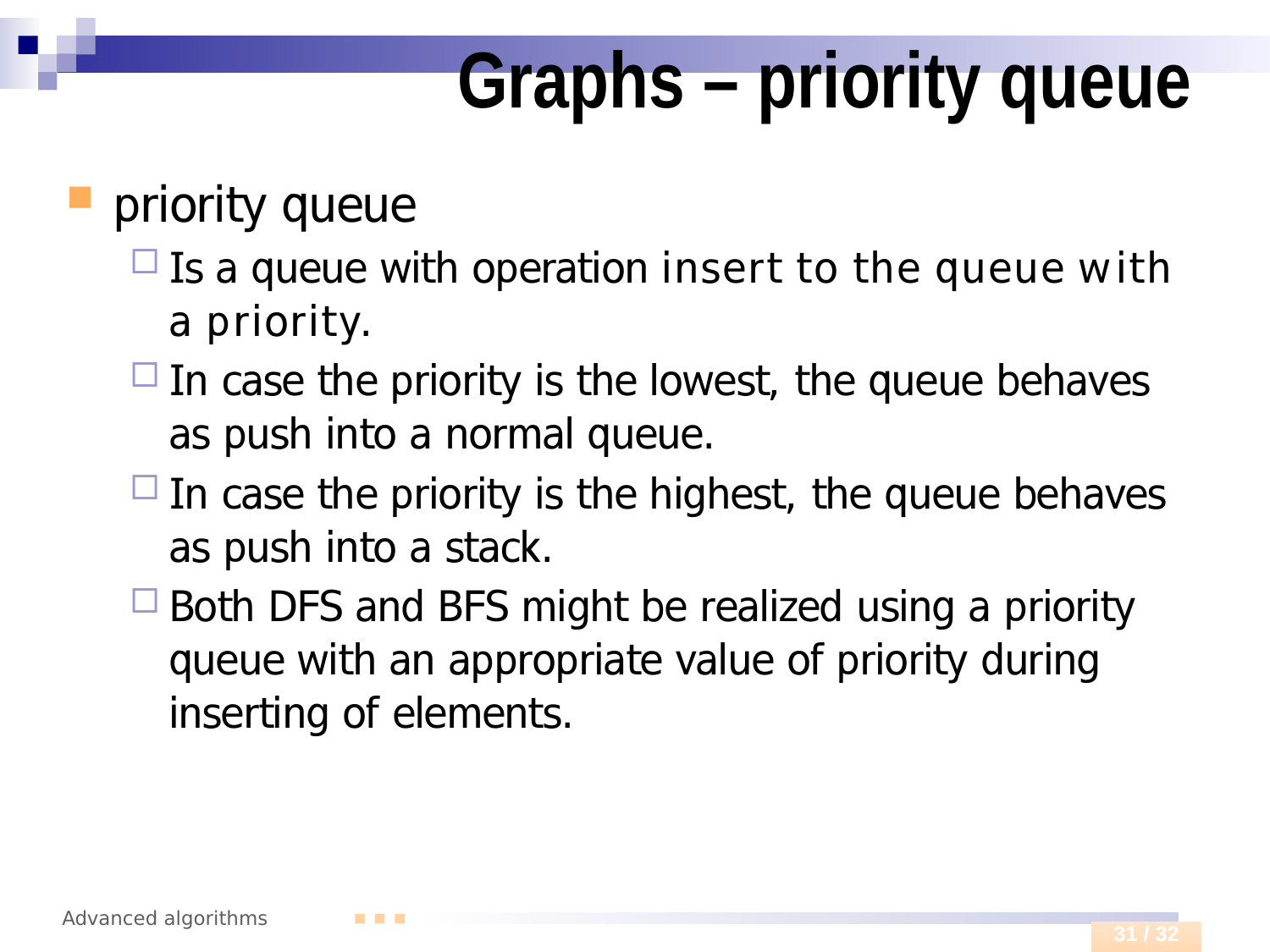

# Graphs – priority queue
priority queue
Is a queue with operation insert to the queue with a priority.
In case the priority is the lowest, the queue behaves  as push into a normal queue.
In case the priority is the highest, the queue behaves as push into a stack.
Both DFS and BFS might be realized using a priority queue with an appropriate value of priority during inserting of elements.